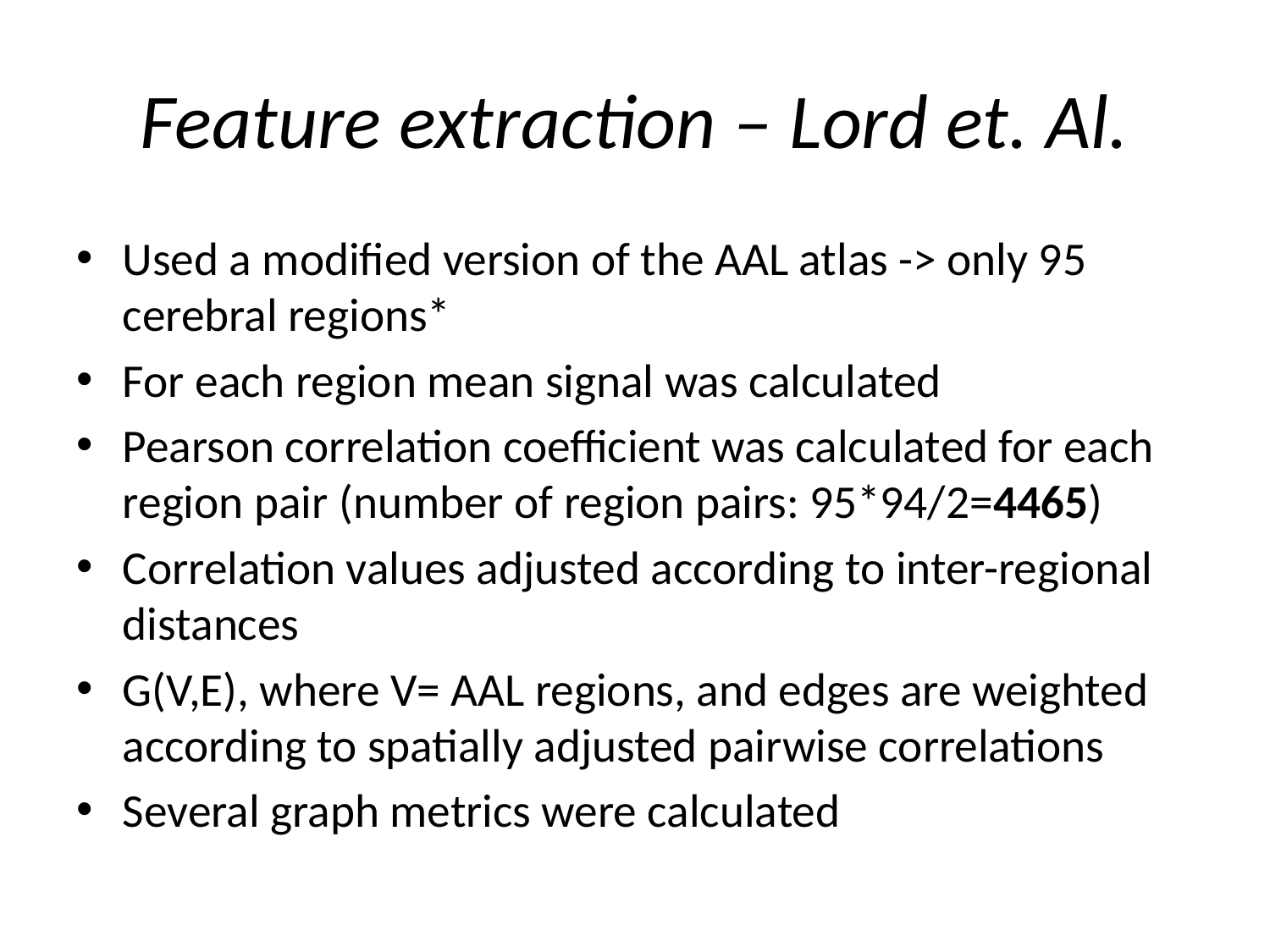

# Feature extraction – Lord et. Al.
Used a modified version of the AAL atlas -> only 95 cerebral regions*
For each region mean signal was calculated
Pearson correlation coefficient was calculated for each region pair (number of region pairs: 95*94/2=4465)
Correlation values adjusted according to inter-regional distances
G(V,E), where V= AAL regions, and edges are weighted according to spatially adjusted pairwise correlations
Several graph metrics were calculated